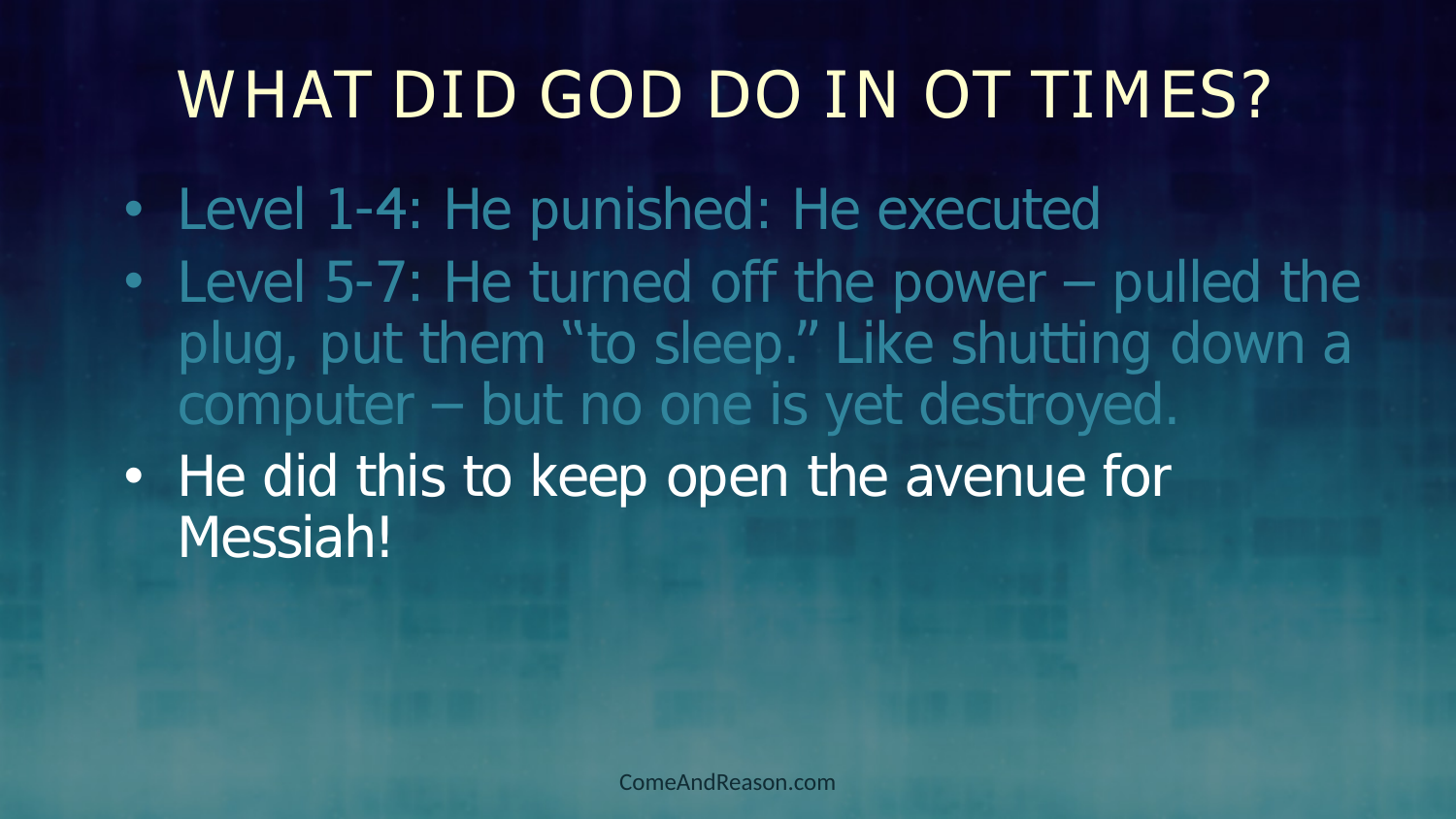

# What Did God Do in OT Times?
Level 1-4: He punished: He executed
Level 5-7: He turned off the power – pulled the plug, put them “to sleep.” Like shutting down a computer – but no one is yet destroyed.
He did this to keep open the avenue for Messiah!
ComeAndReason.com